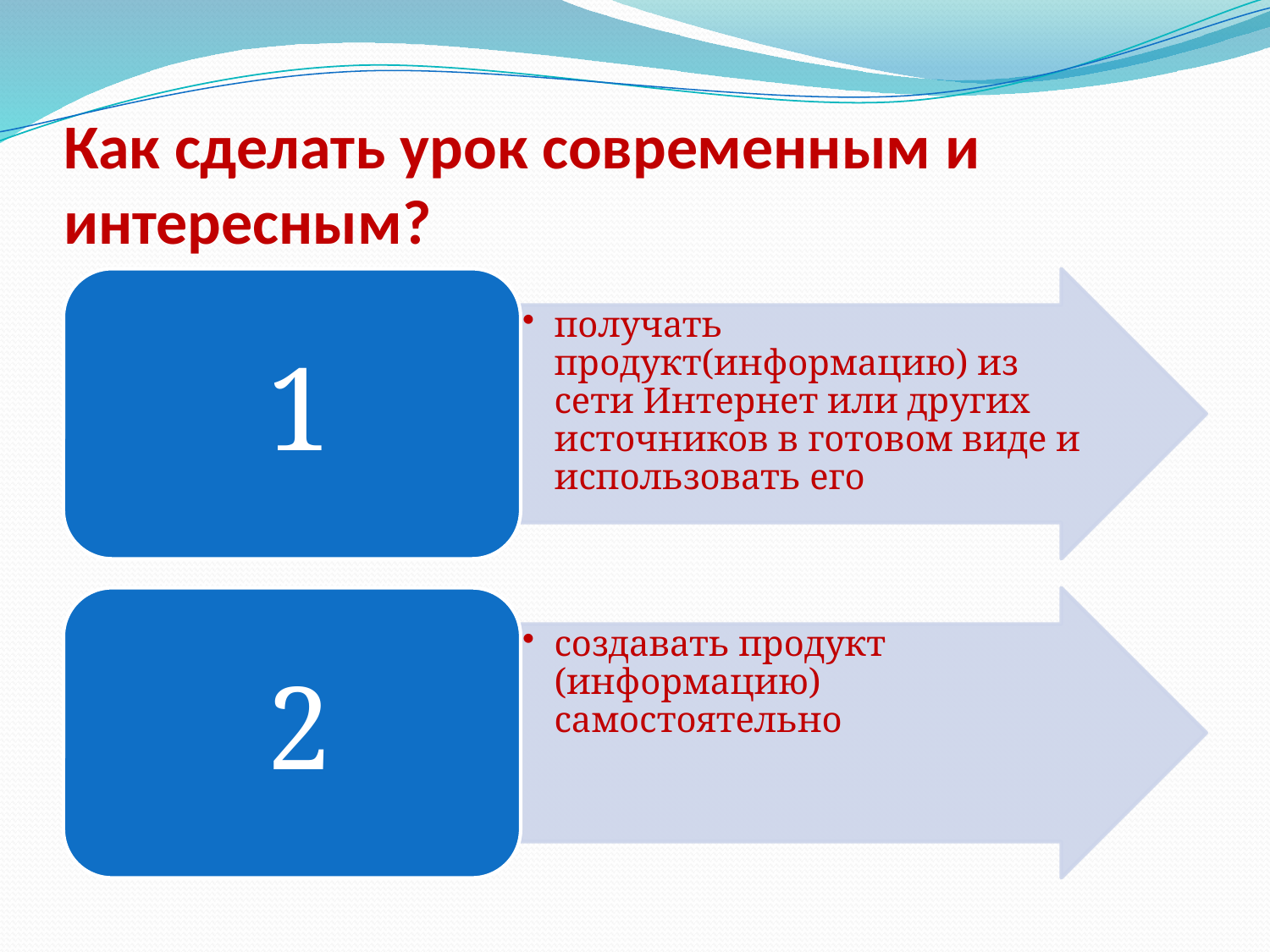

# Как сделать урок современным и интересным?
получать  продукт(информацию) из сети Интернет или других источников в готовом виде и использовать его

1
создавать продукт (информацию) самостоятельно
2